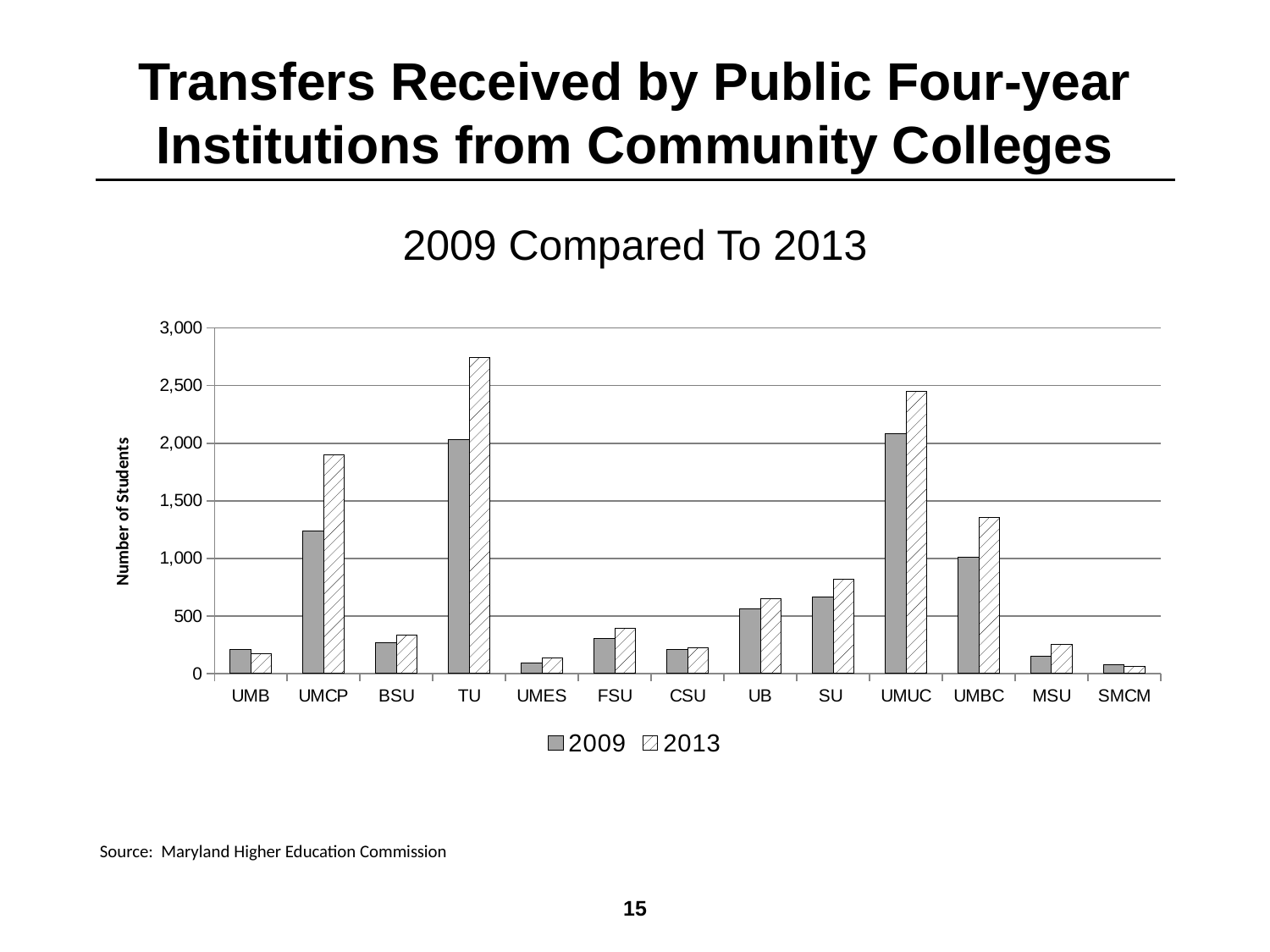

# Transfers Received by Public Four-year Institutions from Community Colleges
2009 Compared To 2013

### Chart

| Category | 2009 | 2013 |
|---|---|---|
| UMB | 212.0 | 171.0 |
| UMCP | 1241.0 | 1897.0 |
| BSU | 271.0 | 334.0 |
| TU | 2030.0 | 2746.0 |
| UMES | 90.0 | 134.0 |
| FSU | 302.0 | 391.0 |
| CSU | 212.0 | 221.0 |
| UB | 561.0 | 648.0 |
| SU  | 662.0 | 815.0 |
| UMUC | 2081.0 | 2447.0 |
| UMBC | 1010.0 | 1354.0 |
| MSU | 153.0 | 256.0 |
| SMCM | 77.0 | 65.0 |
Source:  Maryland Higher Education Commission

15